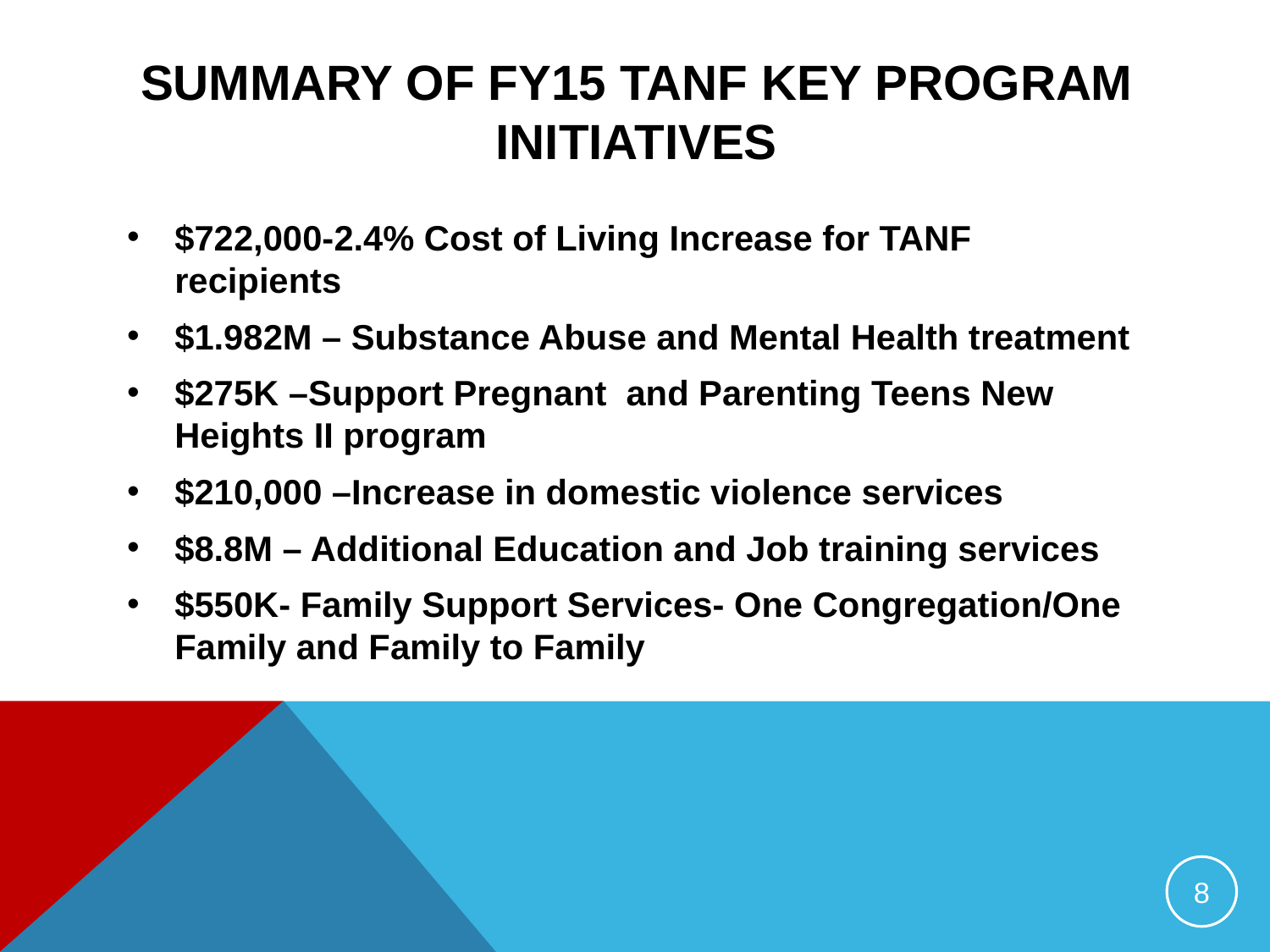

# Summary of FY15 TANf Key program Initiatives

$722,000-2.4% Cost of Living Increase for TANF recipients
$1.982M – Substance Abuse and Mental Health treatment
$275K –Support Pregnant  and Parenting Teens New Heights II program
$210,000 –Increase in domestic violence services
$8.8M – Additional Education and Job training services
$550K- Family Support Services- One Congregation/One Family and Family to Family
8